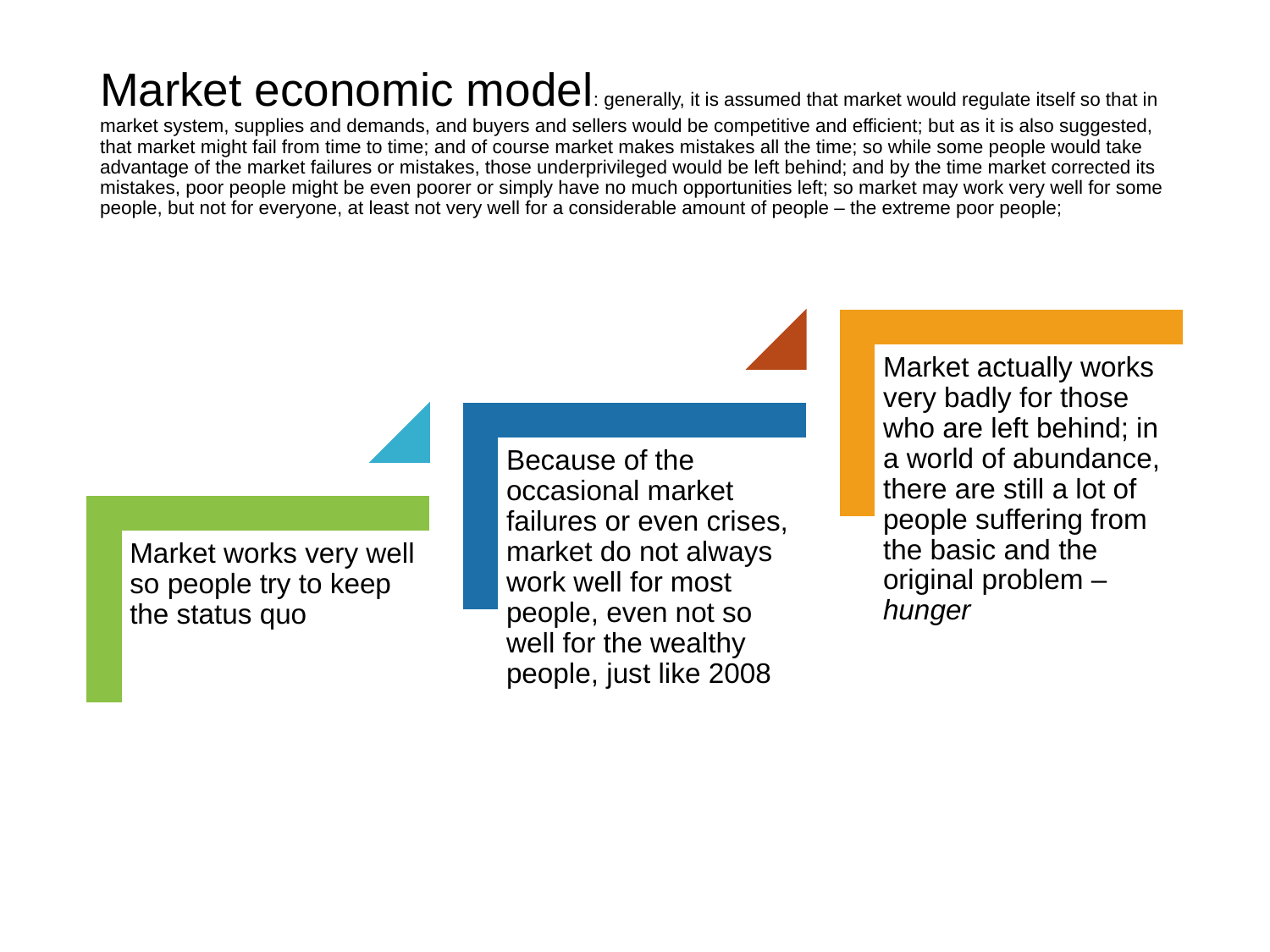

# Market economic model: generally, it is assumed that market would regulate itself so that in market system, supplies and demands, and buyers and sellers would be competitive and efficient; but as it is also suggested, that market might fail from time to time; and of course market makes mistakes all the time; so while some people would take advantage of the market failures or mistakes, those underprivileged would be left behind; and by the time market corrected its mistakes, poor people might be even poorer or simply have no much opportunities left; so market may work very well for some people, but not for everyone, at least not very well for a considerable amount of people – the extreme poor people;
Market works very well so people try to keep the status quo
Because of the occasional market failures or even crises, market do not always work well for most people, even not so well for the wealthy people, just like 2008
Market actually works very badly for those who are left behind; in a world of abundance, there are still a lot of people suffering from the basic and the original problem – hunger